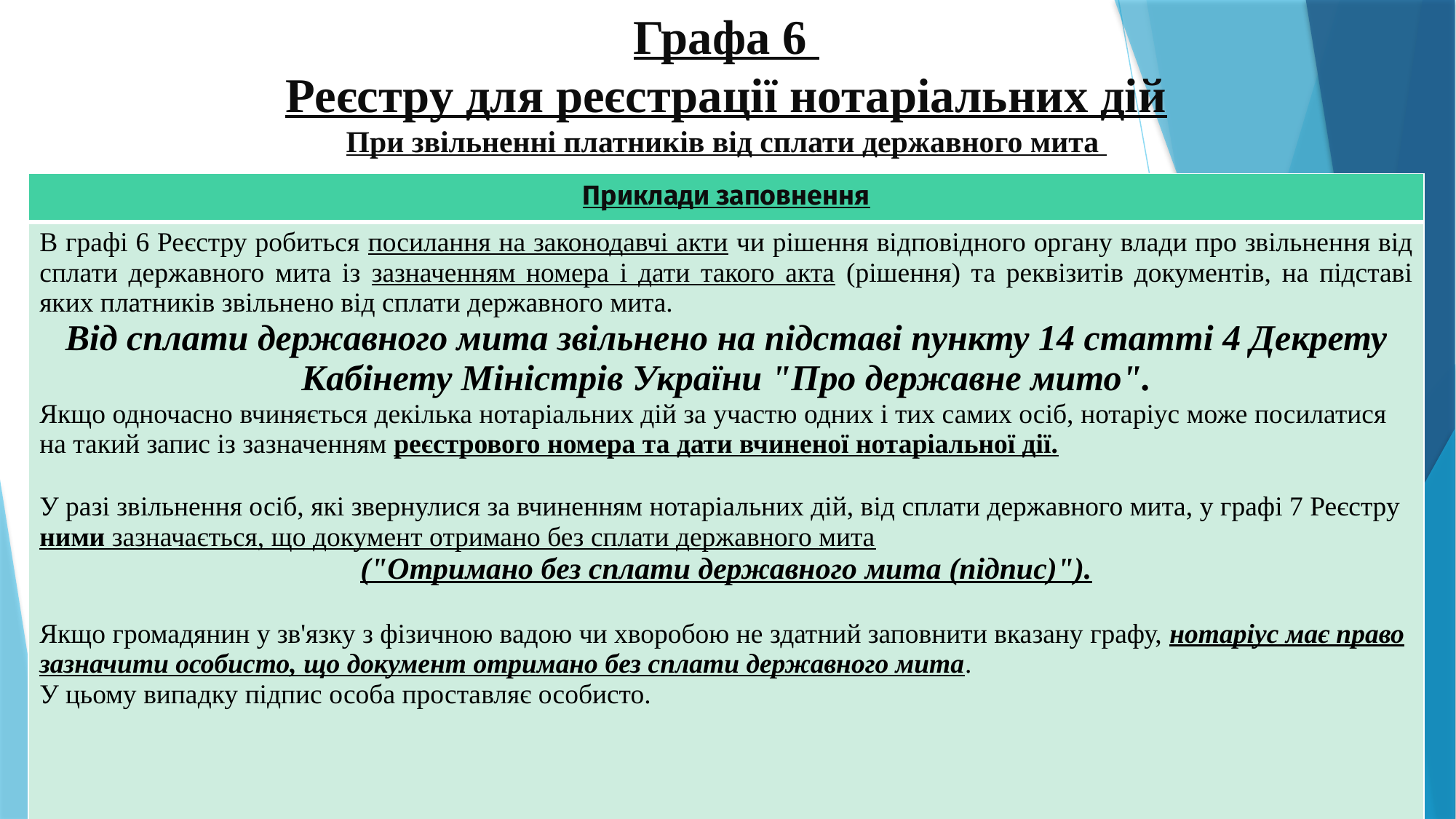

# Графа 6 Реєстру для реєстрації нотаріальних дій При звільненні платників від сплати державного мита
| Приклади заповнення |
| --- |
| В графі 6 Реєстру робиться посилання на законодавчі акти чи рішення відповідного органу влади про звільнення від сплати державного мита із зазначенням номера і дати такого акта (рішення) та реквізитів документів, на підставі яких платників звільнено від сплати державного мита. Від сплати державного мита звільнено на підставі пункту 14 статті 4 Декрету Кабінету Міністрів України "Про державне мито". Якщо одночасно вчиняється декілька нотаріальних дій за участю одних і тих самих осіб, нотаріус може посилатися на такий запис із зазначенням реєстрового номера та дати вчиненої нотаріальної дії.   У разі звільнення осіб, які звернулися за вчиненням нотаріальних дій, від сплати державного мита, у графі 7 Реєстру ними зазначається, що документ отримано без сплати державного мита ("Отримано без сплати державного мита (підпис)").   Якщо громадянин у зв'язку з фізичною вадою чи хворобою не здатний заповнити вказану графу, нотаріус має право зазначити особисто, що документ отримано без сплати державного мита. У цьому випадку підпис особа проставляє особисто. |